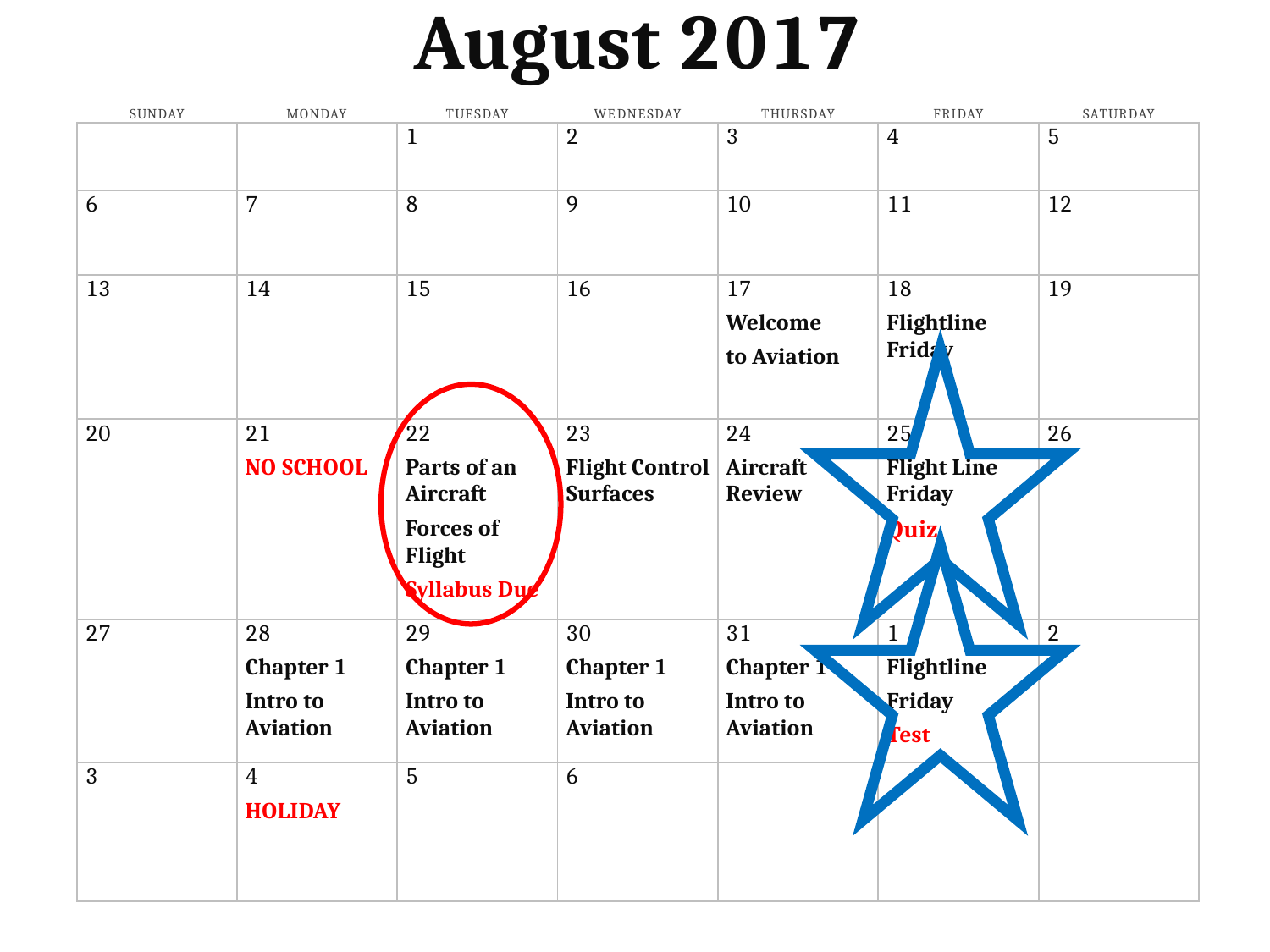

August 2017
| Sunday | Monday | Tuesday | Wednesday | Thursday | Friday | Saturday |
| --- | --- | --- | --- | --- | --- | --- |
|  |  | 1 | 2 | 3 | 4 | 5 |
|  |  |  |  |  |  |  |
| 6 | 7 | 8 | 9 | 10 | 11 | 12 |
|  |  |  |  |  |  |  |
| 13 | 14 | 15 | 16 | 17 Welcome to Aviation | 18 Flightline Friday | 19 |
|  |  |  |  |  |  |  |
| 20 | 21 NO SCHOOL | 22 Parts of an Aircraft Forces of Flight Syllabus Due | 23 Flight Control Surfaces | 24 Aircraft Review | 25 Flight Line Friday Quiz | 26 |
|  |  |  |  |  |  |  |
| 27 | 28 Chapter 1 Intro to Aviation | 29 Chapter 1 Intro to Aviation | 30 Chapter 1 Intro to Aviation | 31 Chapter 1 Intro to Aviation | 1 Flightline Friday Test | 2 |
|  |  |  |  |  |  |  |
| 3 | 4 HOLIDAY | 5 | 6 |  |  |  |
|  |  |  |  |  |  |  |